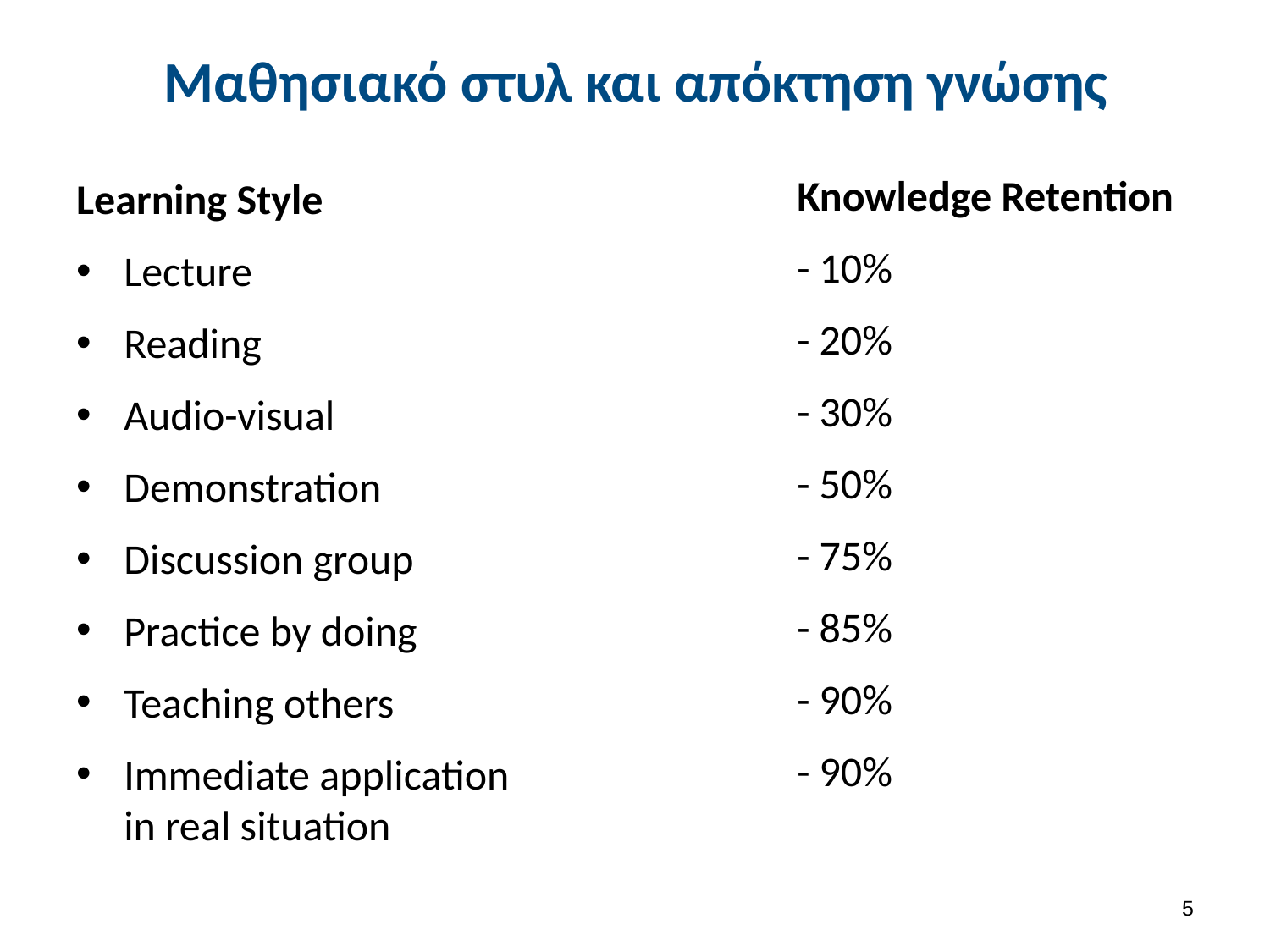

# Μαθησιακό στυλ και απόκτηση γνώσης
Knowledge Retention
- 10%
- 20%
- 30%
- 50%
- 75%
- 85%
- 90%
- 90%
Learning Style
Lecture
Reading
Audio-visual
Demonstration
Discussion group
Practice by doing
Teaching others
Immediate application in real situation

5